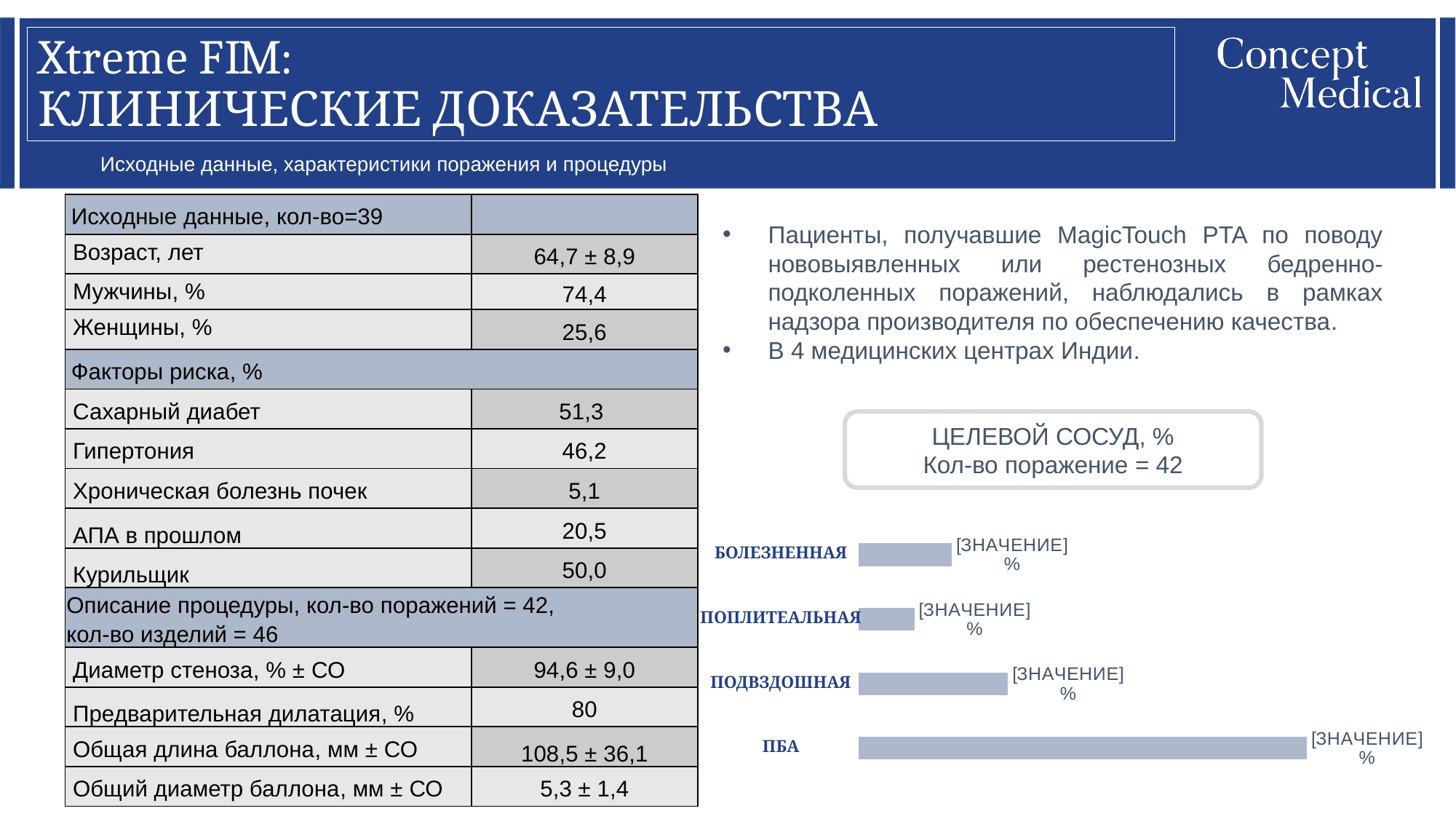

# Xtreme FIM: КЛИНИЧЕСКИЕ ДОКАЗАТЕЛЬСТВА
Исходные данные, характеристики поражения и процедуры
| Исходные данные, кол-во=39 |  |
| --- | --- |
| Возраст, лет | 64,7 ± 8,9 |
| Мужчины, % | 74,4 |
| Женщины, % | 25,6 |
| Факторы риска, % |  |
| Сахарный диабет | 51,3 |
| Гипертония | 46,2 |
| Хроническая болезнь почек | 5,1 |
| АПА в прошлом | 20,5 |
| Курильщик | 50,0 |
| Описание процедуры, кол-во поражений = 42, кол-во изделий = 46 |  |
| Диаметр стеноза, % ± СО | 94,6 ± 9,0 |
| Предварительная дилатация, % | 80 |
| Общая длина баллона, мм ± СО | 108,5 ± 36,1 |
| Общий диаметр баллона, мм ± СО | 5,3 ± 1,4 |
Пациенты, получавшие MagicTouch PTA по поводу нововыявленных или рестенозных бедренно-подколенных поражений, наблюдались в рамках надзора производителя по обеспечению качества.
В 4 медицинских центрах Индии.
ЦЕЛЕВОЙ СОСУД, %
Кол-во поражение = 42

### Chart

| Category |  |
|---|---|
| SFA | 58.53658536585366 |
| ILIAC | 19.51219512195122 |
| POPLITEAL | 7.317073170731708 |
| TIBIAL | 12.195121951219512 |
БОЛЕЗНЕННАЯ

ПОПЛИТЕАЛЬНАЯ

ПОДВЗДОШНАЯ

ПБА